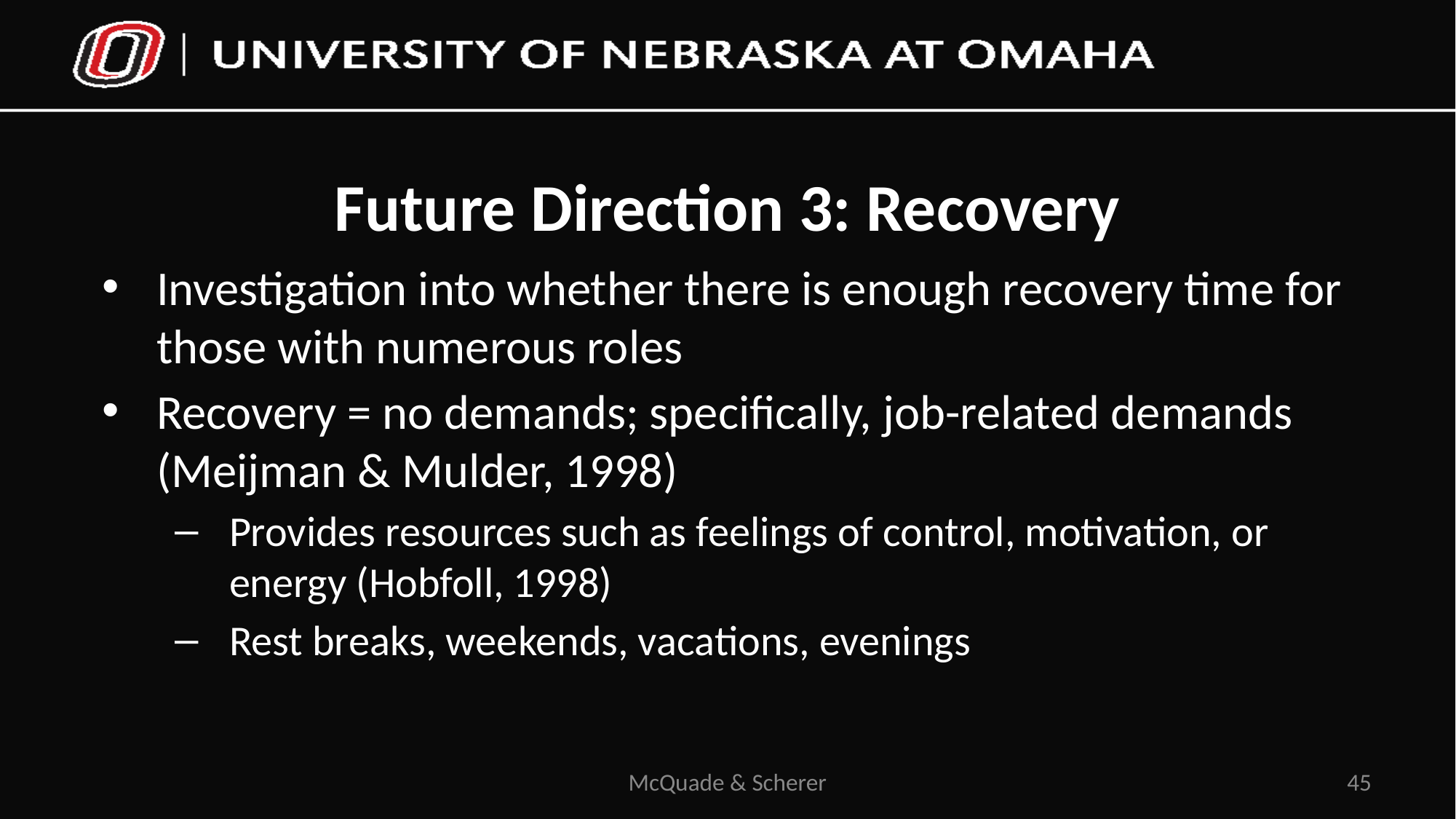

# Future Direction 3: Recovery
Investigation into whether there is enough recovery time for those with numerous roles
Recovery = no demands; specifically, job-related demands (Meijman & Mulder, 1998)
Provides resources such as feelings of control, motivation, or energy (Hobfoll, 1998)
Rest breaks, weekends, vacations, evenings

McQuade & Scherer
45